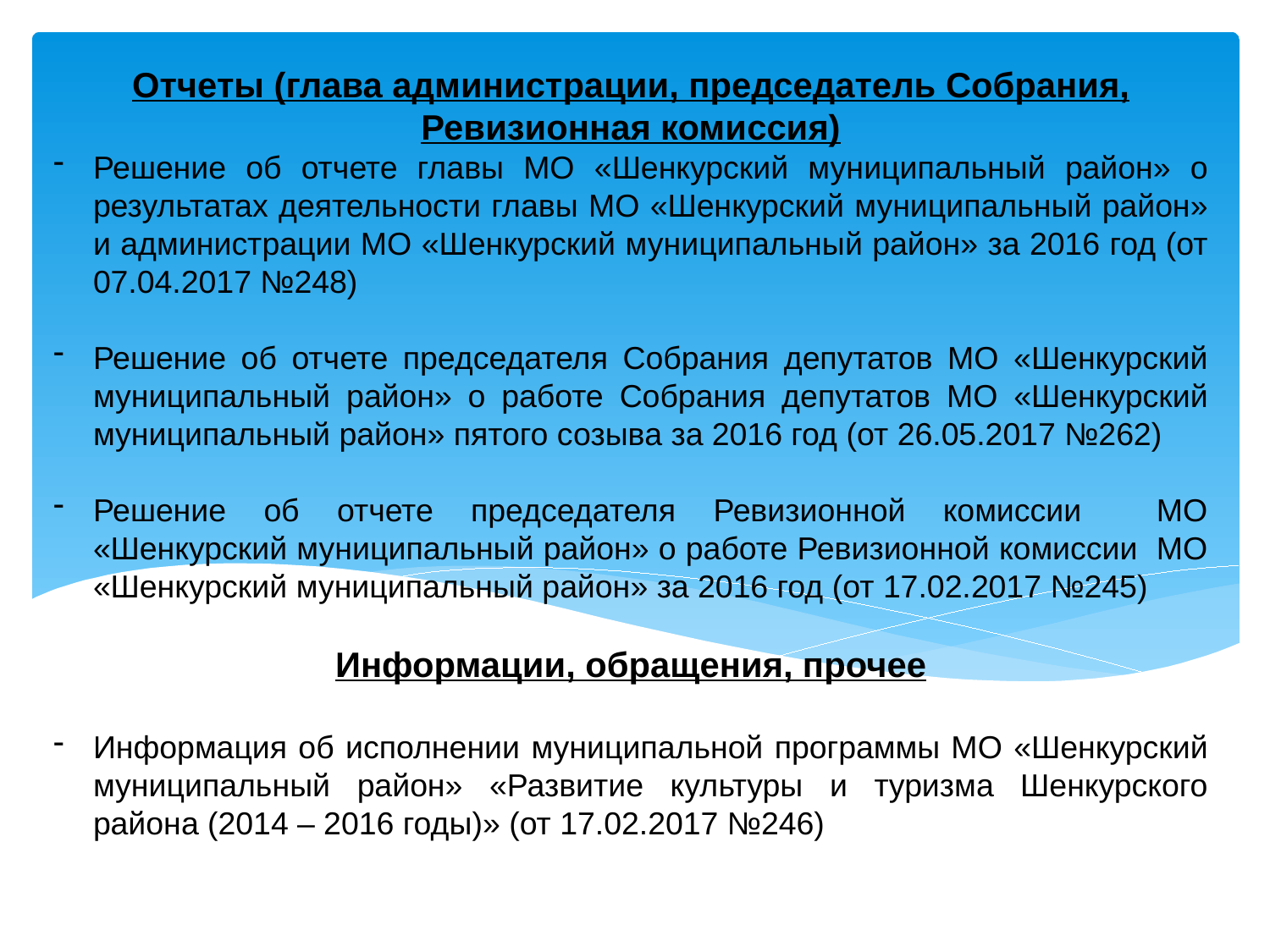

Отчеты (глава администрации, председатель Собрания, Ревизионная комиссия)
Решение об отчете главы МО «Шенкурский муниципальный район» о результатах деятельности главы МО «Шенкурский муниципальный район» и администрации МО «Шенкурский муниципальный район» за 2016 год (от 07.04.2017 №248)

Решение об отчете председателя Собрания депутатов МО «Шенкурский муниципальный район» о работе Собрания депутатов МО «Шенкурский муниципальный район» пятого созыва за 2016 год (от 26.05.2017 №262)

Решение об отчете председателя Ревизионной комиссии  МО «Шенкурский муниципальный район» о работе Ревизионной комиссии  МО «Шенкурский муниципальный район» за 2016 год (от 17.02.2017 №245)

Информации, обращения, прочее

Информация об исполнении муниципальной программы МО «Шенкурский муниципальный район» «Развитие культуры и туризма Шенкурского района (2014 – 2016 годы)» (от 17.02.2017 №246)